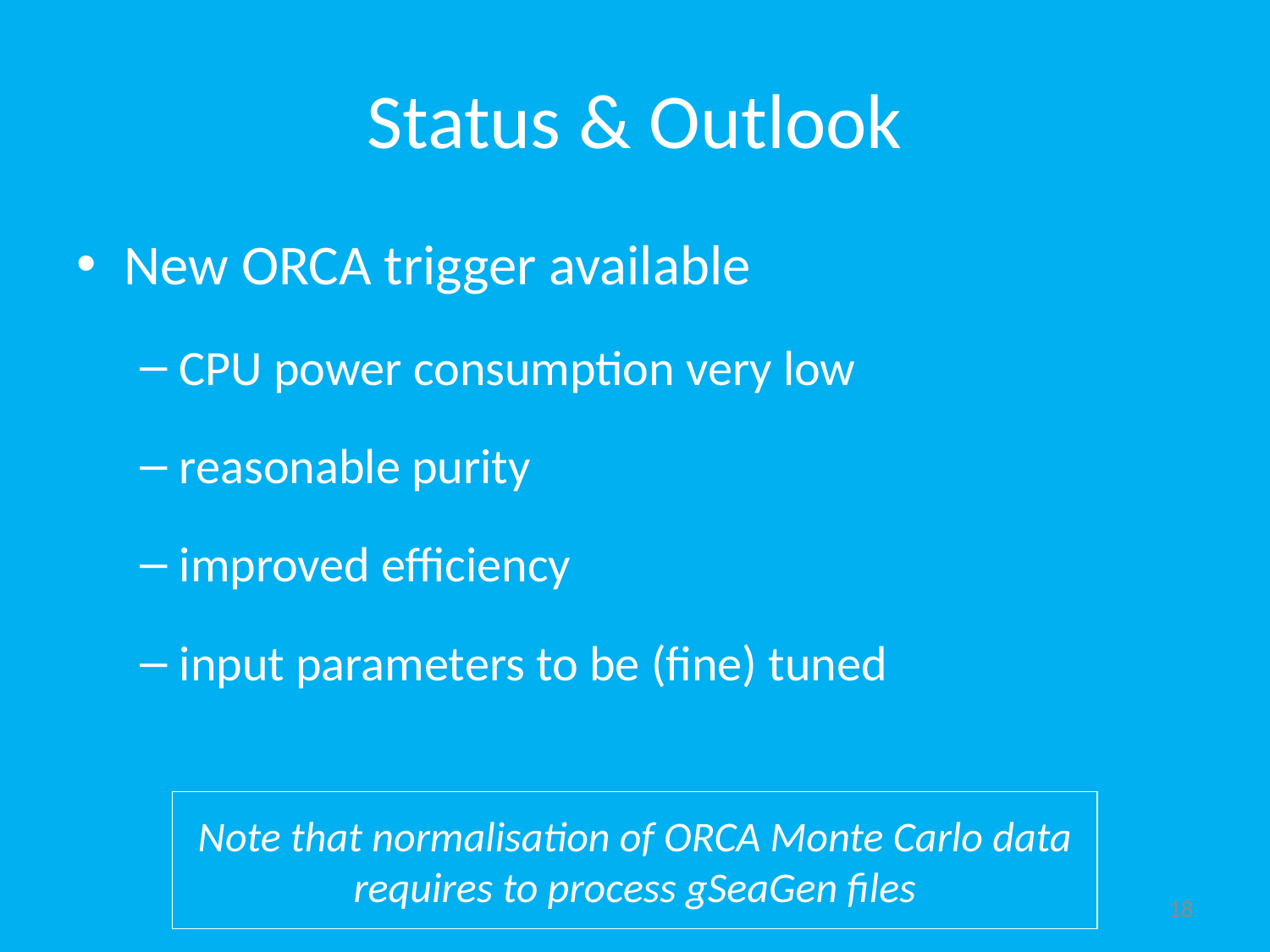

# Status & Outlook
New ORCA trigger available
CPU power consumption very low
reasonable purity
improved efficiency
input parameters to be (fine) tuned

Note that normalisation of ORCA Monte Carlo data
requires to process gSeaGen files
18